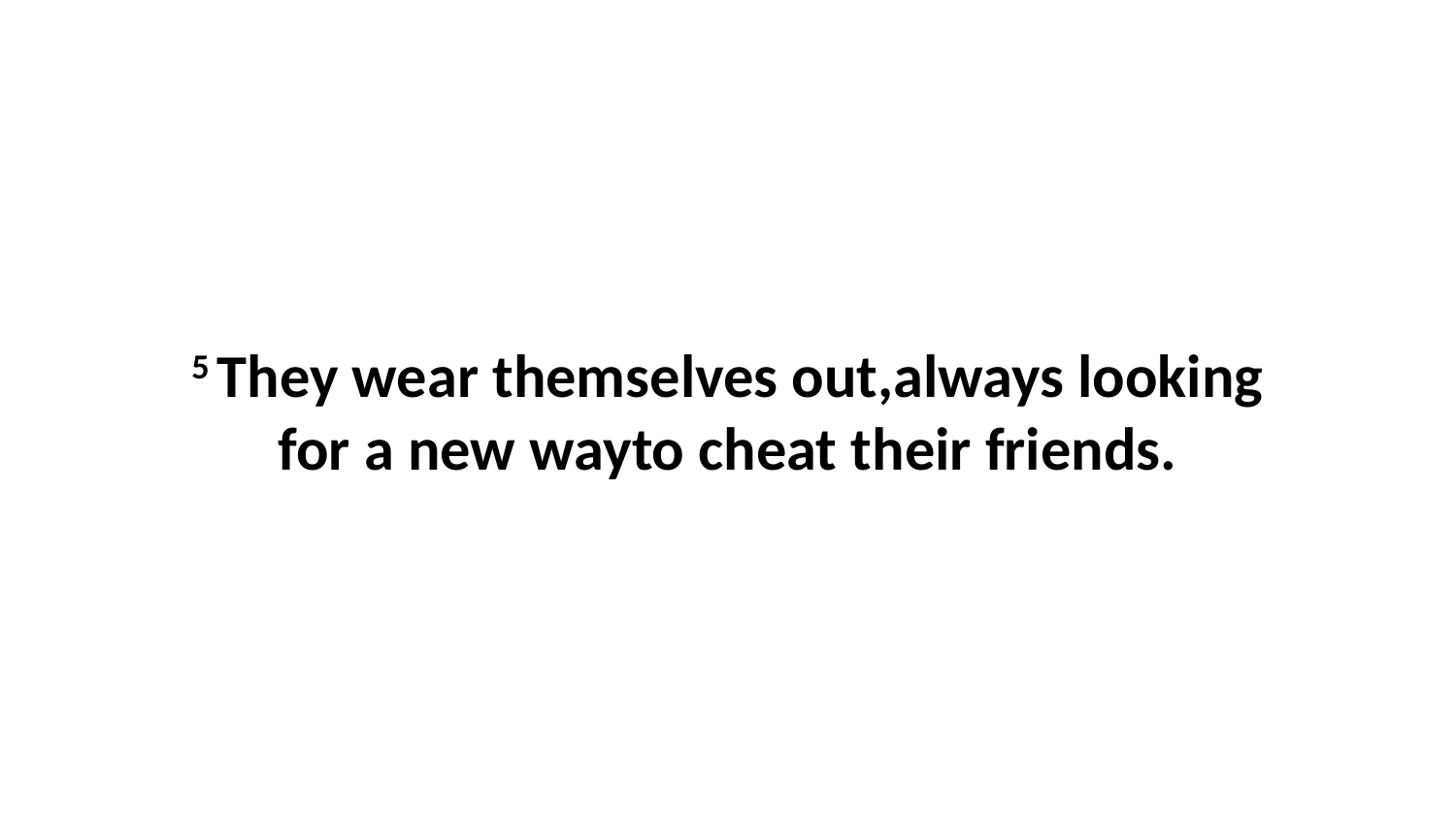

5 They wear themselves out,always looking for a new wayto cheat their friends.